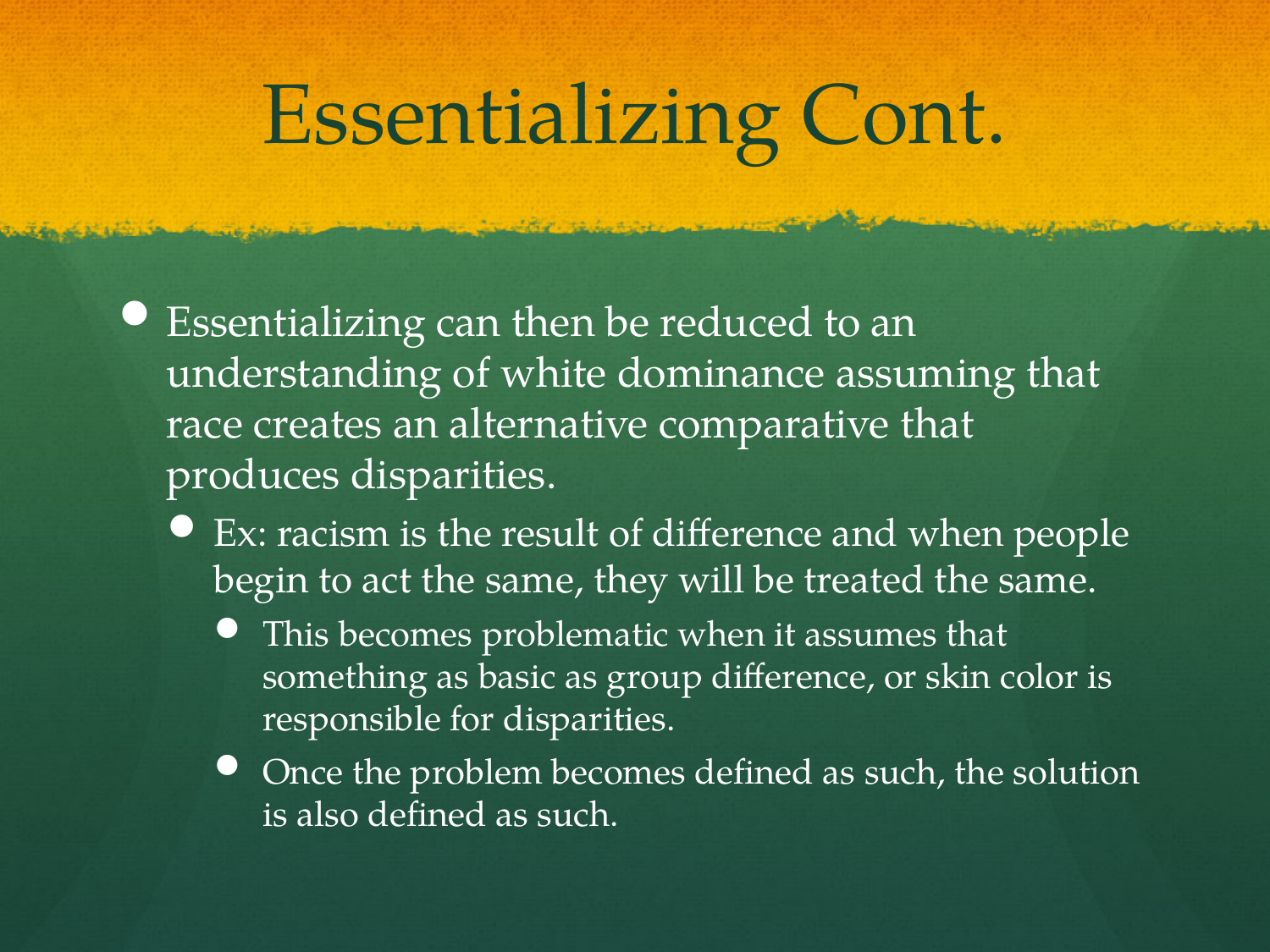

# Essentializing Cont.
Essentializing can then be reduced to an understanding of white dominance assuming that race creates an alternative comparative that produces disparities.
Ex: racism is the result of difference and when people begin to act the same, they will be treated the same.
This becomes problematic when it assumes that something as basic as group difference, or skin color is responsible for disparities.
Once the problem becomes defined as such, the solution is also defined as such.